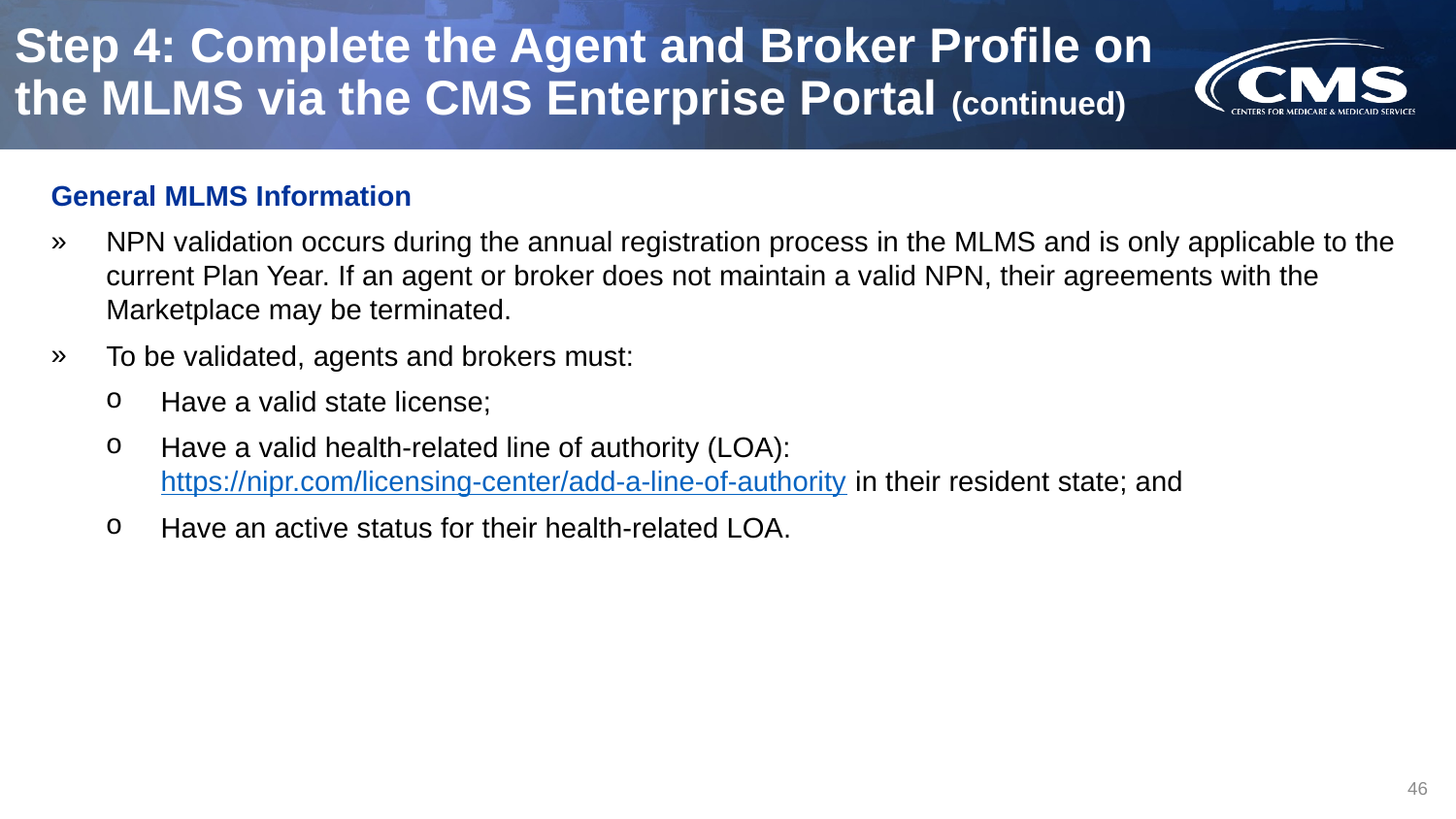

# Step 4: Complete the Agent and Broker Profile on the MLMS via the CMS Enterprise Portal (continued)
General MLMS Information
NPN validation occurs during the annual registration process in the MLMS and is only applicable to the current Plan Year. If an agent or broker does not maintain a valid NPN, their agreements with the Marketplace may be terminated.
To be validated, agents and brokers must:
Have a valid state license;
Have a valid health-related line of authority (LOA): https://nipr.com/licensing-center/add-a-line-of-authority in their resident state; and
Have an active status for their health-related LOA.

46